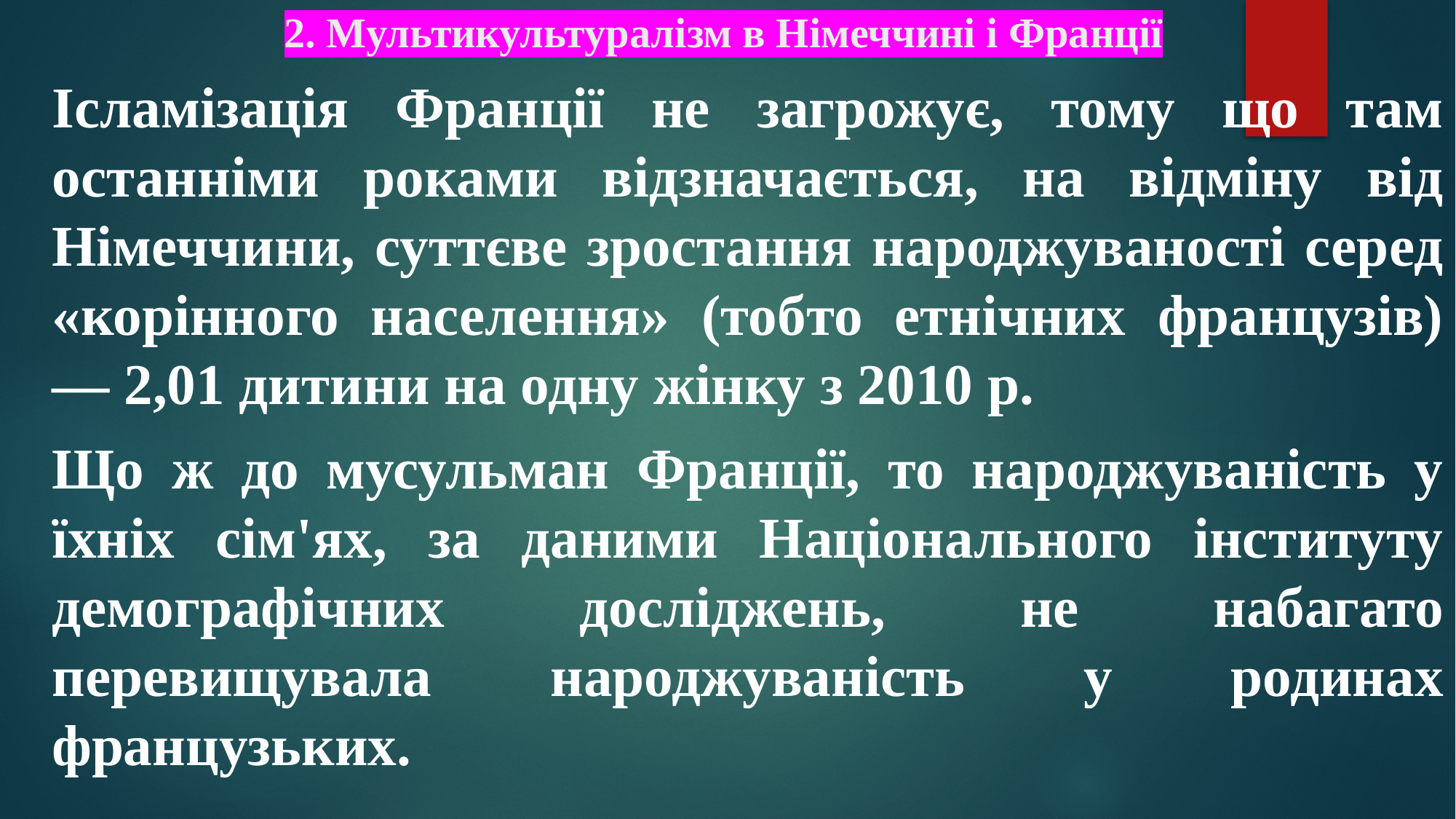

# 2. Мультикультуралізм в Німеччині і Франції
Ісламізація Франції не загрожує, тому що там останніми роками відзначається, на відміну від Німеччини, суттєве зростання народжуваності серед «корінного населення» (тобто етнічних французів) — 2,01 дитини на одну жінку з 2010 р.
Що ж до мусульман Франції, то народжуваність у їхніх сім'ях, за даними Національного інституту демографічних досліджень, не набагато перевищувала народжуваність у родинах французьких.